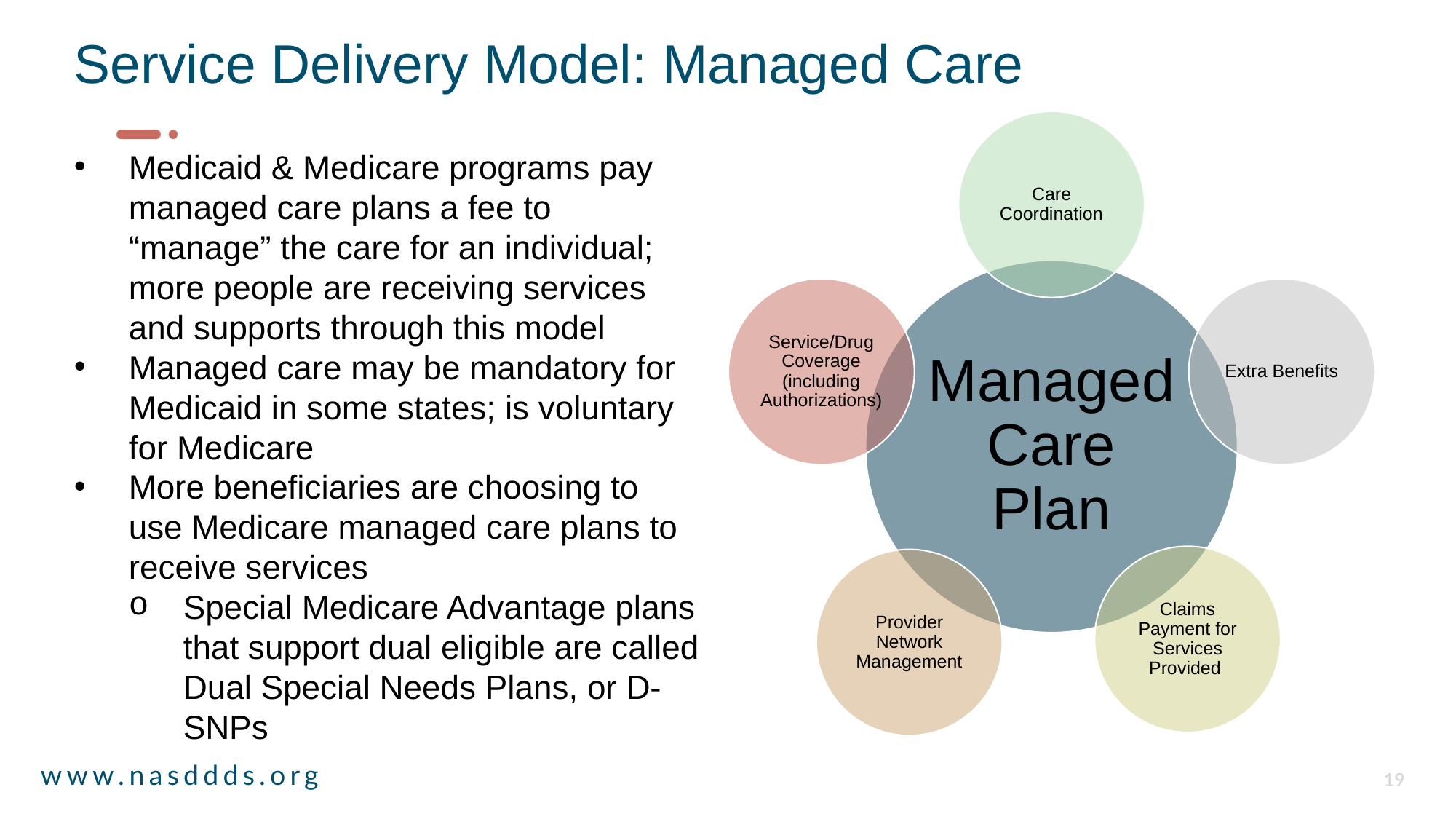

# Service Delivery Model: Managed Care
Managed Care Plan
Care Coordination
Extra Benefits
Claims Payment for Services Provided
Provider Network Management
Service/Drug Coverage (including Authorizations)
Medicaid & Medicare programs pay managed care plans a fee to “manage” the care for an individual; more people are receiving services and supports through this model
Managed care may be mandatory for Medicaid in some states; is voluntary for Medicare
More beneficiaries are choosing to use Medicare managed care plans to receive services
Special Medicare Advantage plans that support dual eligible are called Dual Special Needs Plans, or D-SNPs